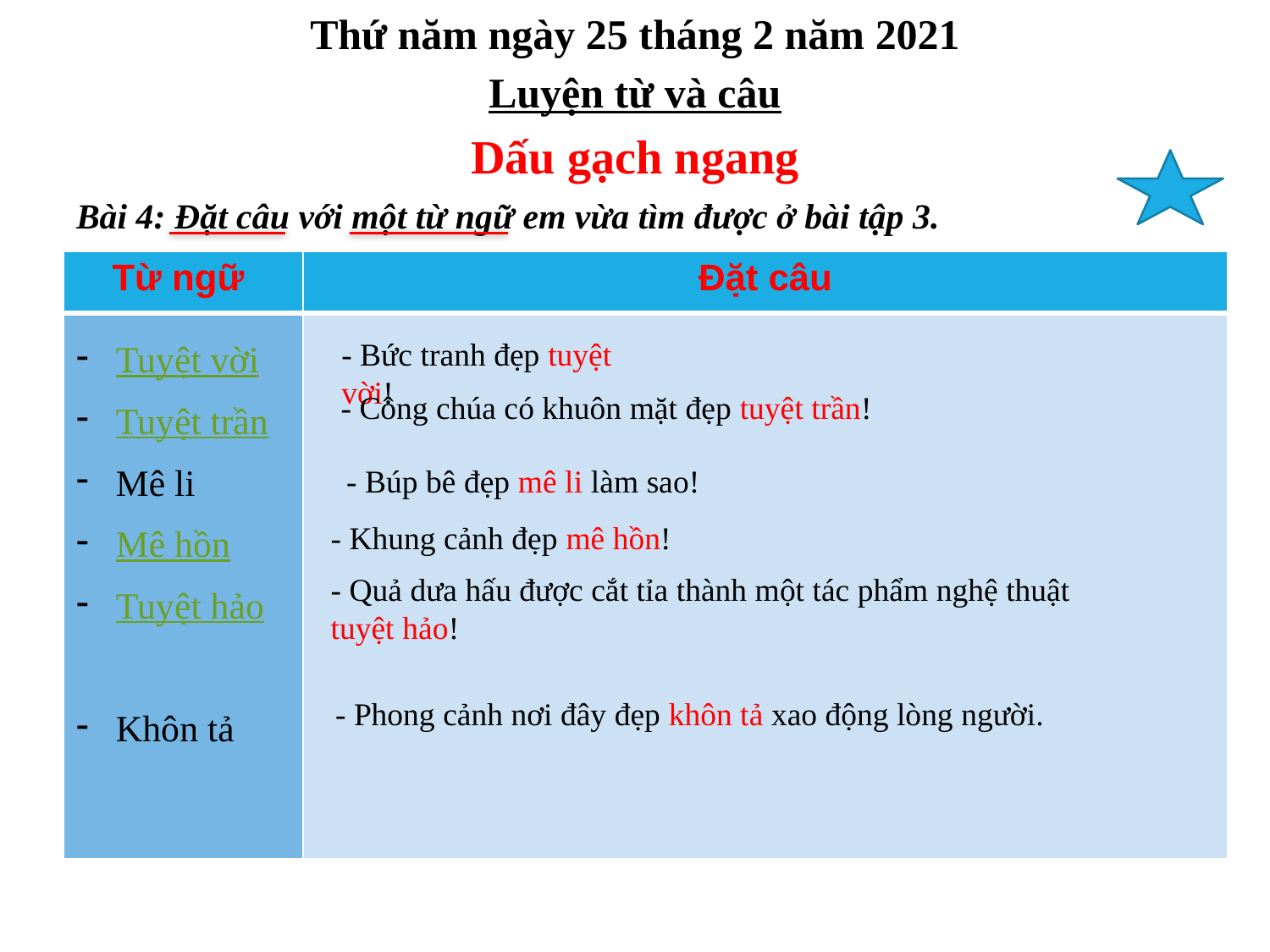

Thứ năm ngày 25 tháng 2 năm 2021
Luyện từ và câu
Dấu gạch ngang

Bài 4: Đặt câu với một từ ngữ em vừa tìm được ở bài tập 3.
| Từ ngữ | Đặt câu |
| --- | --- |
| Tuyệt vời Tuyệt trần Mê li Mê hồn Tuyệt hảo Khôn tả |  |
- Bức tranh đẹp tuyệt vời!
- Công chúa có khuôn mặt đẹp tuyệt trần!
- Búp bê đẹp mê li làm sao!
- Khung cảnh đẹp mê hồn!
- Quả dưa hấu được cắt tỉa thành một tác phẩm nghệ thuật tuyệt hảo!
- Phong cảnh nơi đây đẹp khôn tả xao động lòng người.